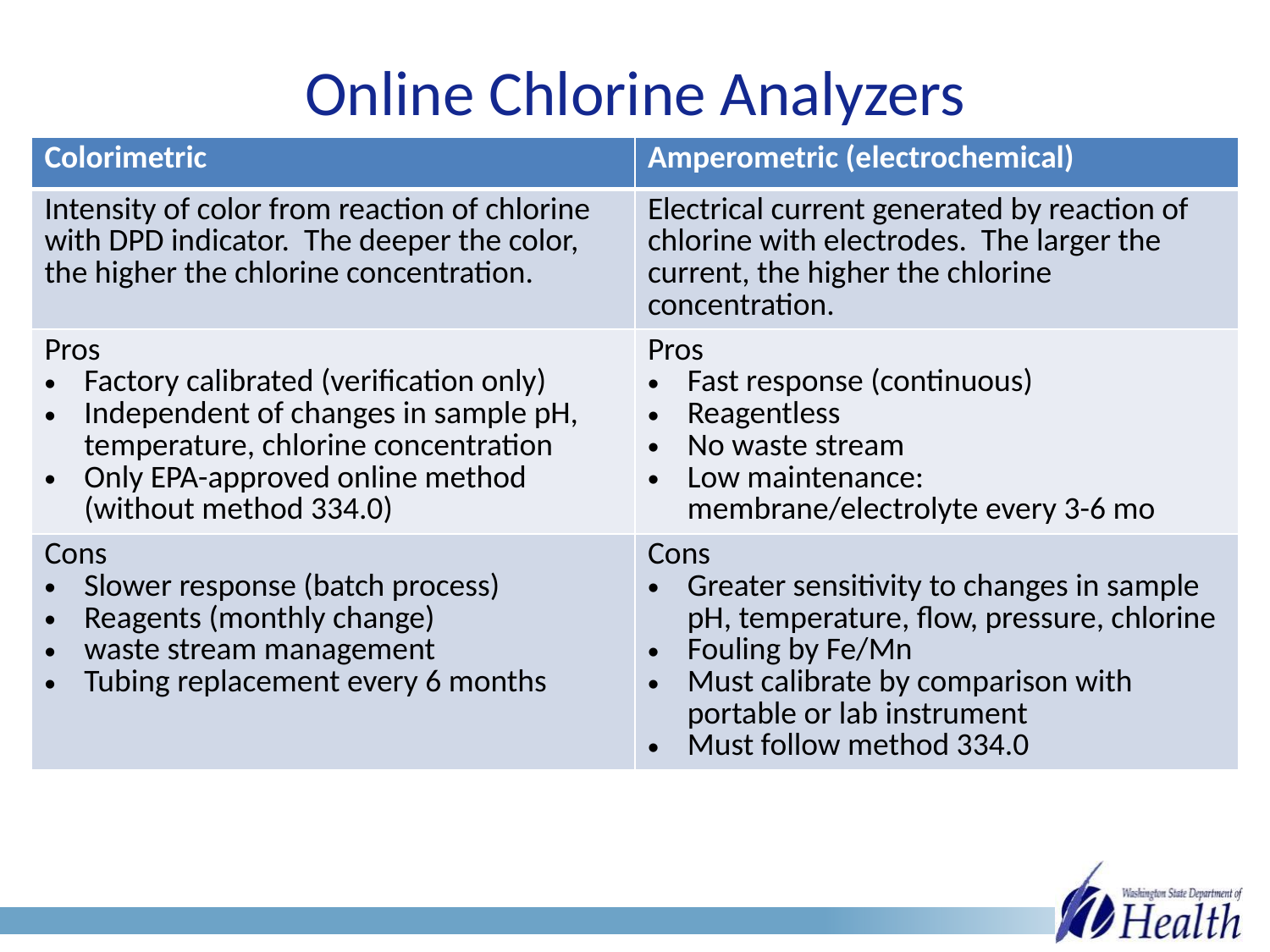

# Online Chlorine Analyzers
| Colorimetric | Amperometric (electrochemical) |
| --- | --- |
| Intensity of color from reaction of chlorine with DPD indicator. The deeper the color, the higher the chlorine concentration. | Electrical current generated by reaction of chlorine with electrodes. The larger the current, the higher the chlorine concentration. |
| Pros Factory calibrated (verification only) Independent of changes in sample pH, temperature, chlorine concentration Only EPA-approved online method (without method 334.0) | Pros Fast response (continuous) Reagentless No waste stream Low maintenance: membrane/electrolyte every 3-6 mo |
| Cons Slower response (batch process) Reagents (monthly change) waste stream management Tubing replacement every 6 months | Cons Greater sensitivity to changes in sample pH, temperature, flow, pressure, chlorine Fouling by Fe/Mn Must calibrate by comparison with portable or lab instrument Must follow method 334.0 |